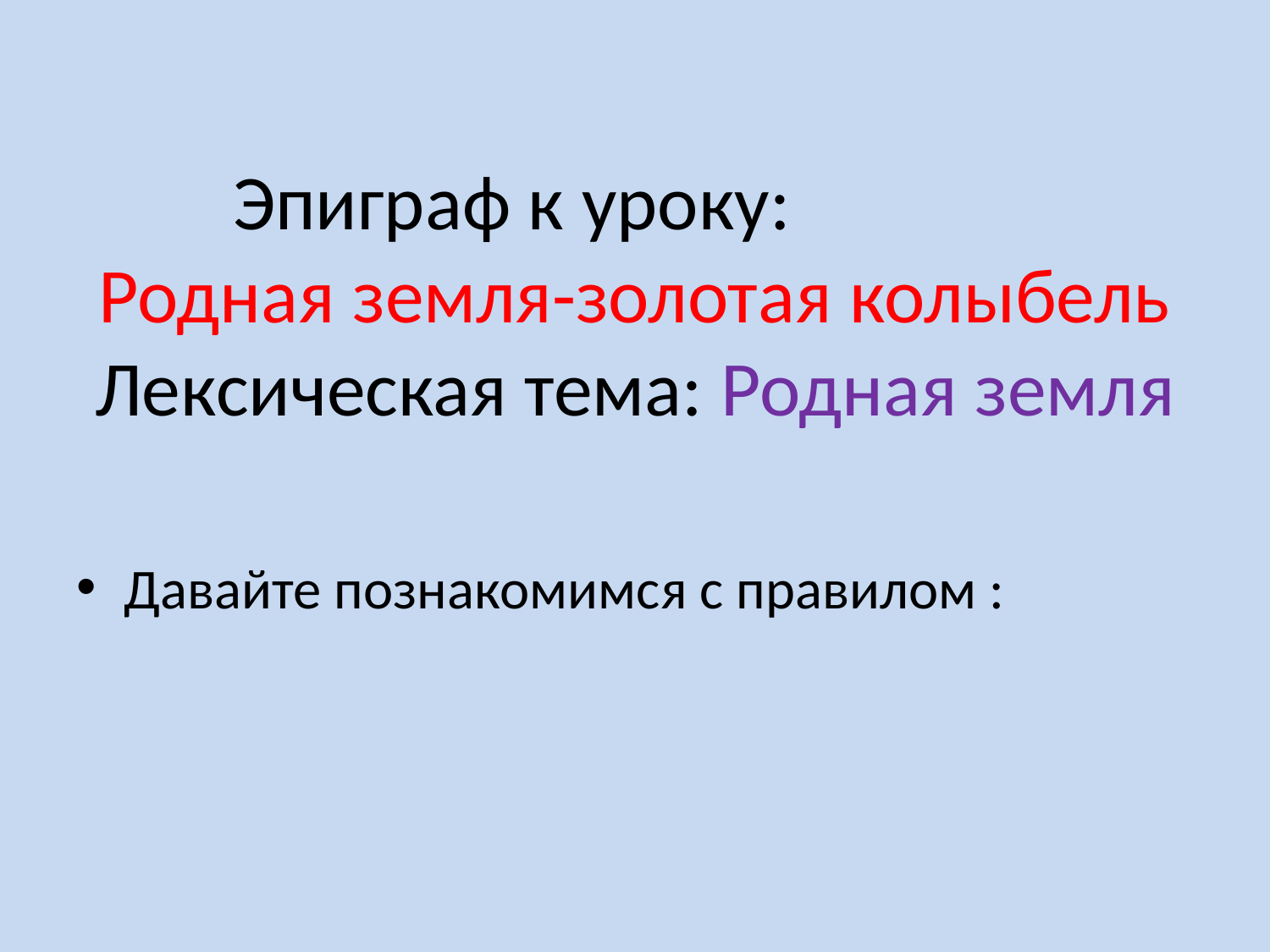

# Эпиграф к уроку:               Родная земля-золотая колыбель Лексическая тема: Родная земля
Давайте познакомимся с правилом :